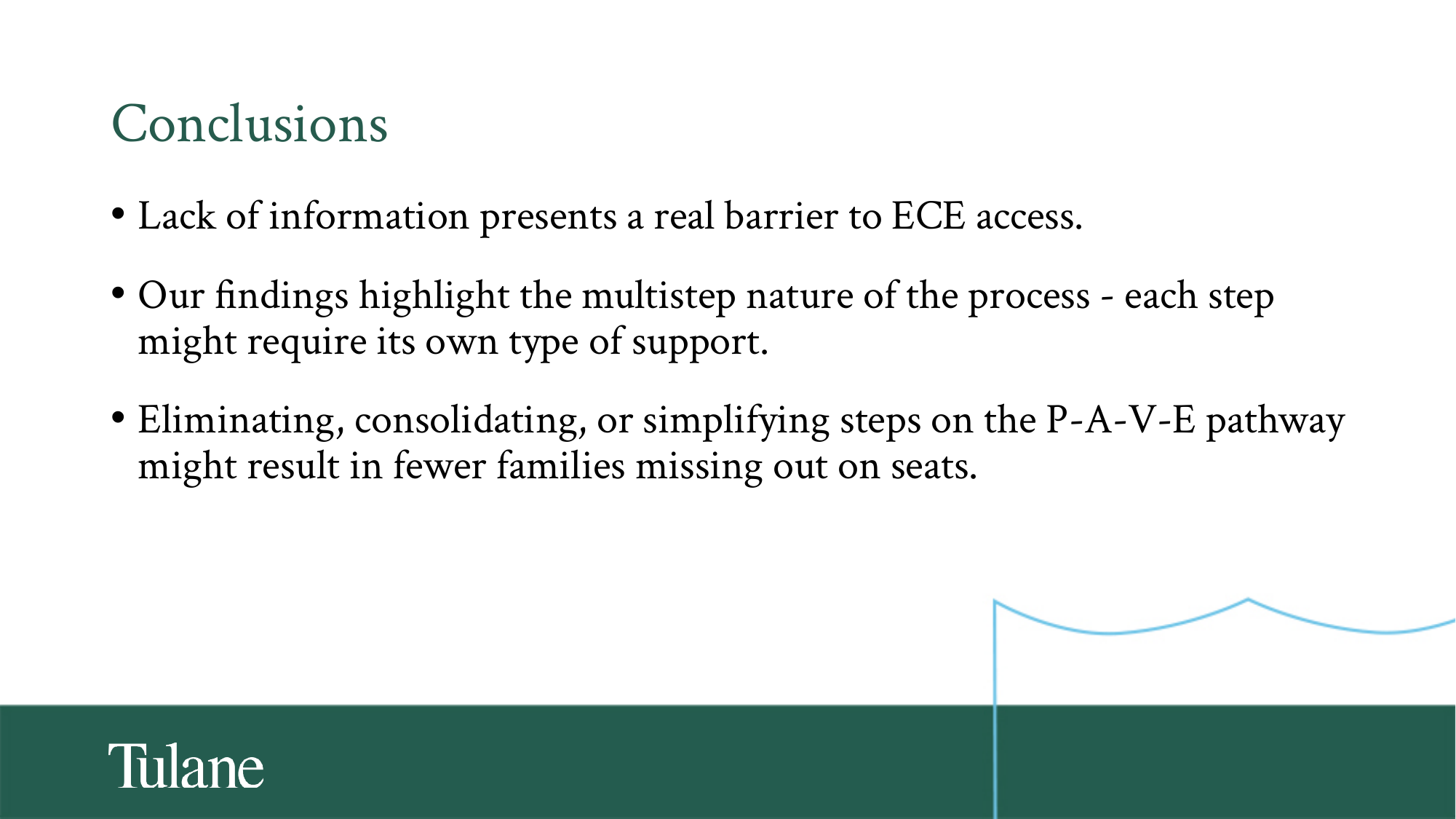

# Conclusions
Lack of information presents a real barrier to ECE access.
Our findings highlight the multistep nature of the process - each step might require its own type of support.
Eliminating, consolidating, or simplifying steps on the P-A-V-E pathway might result in fewer families missing out on seats.